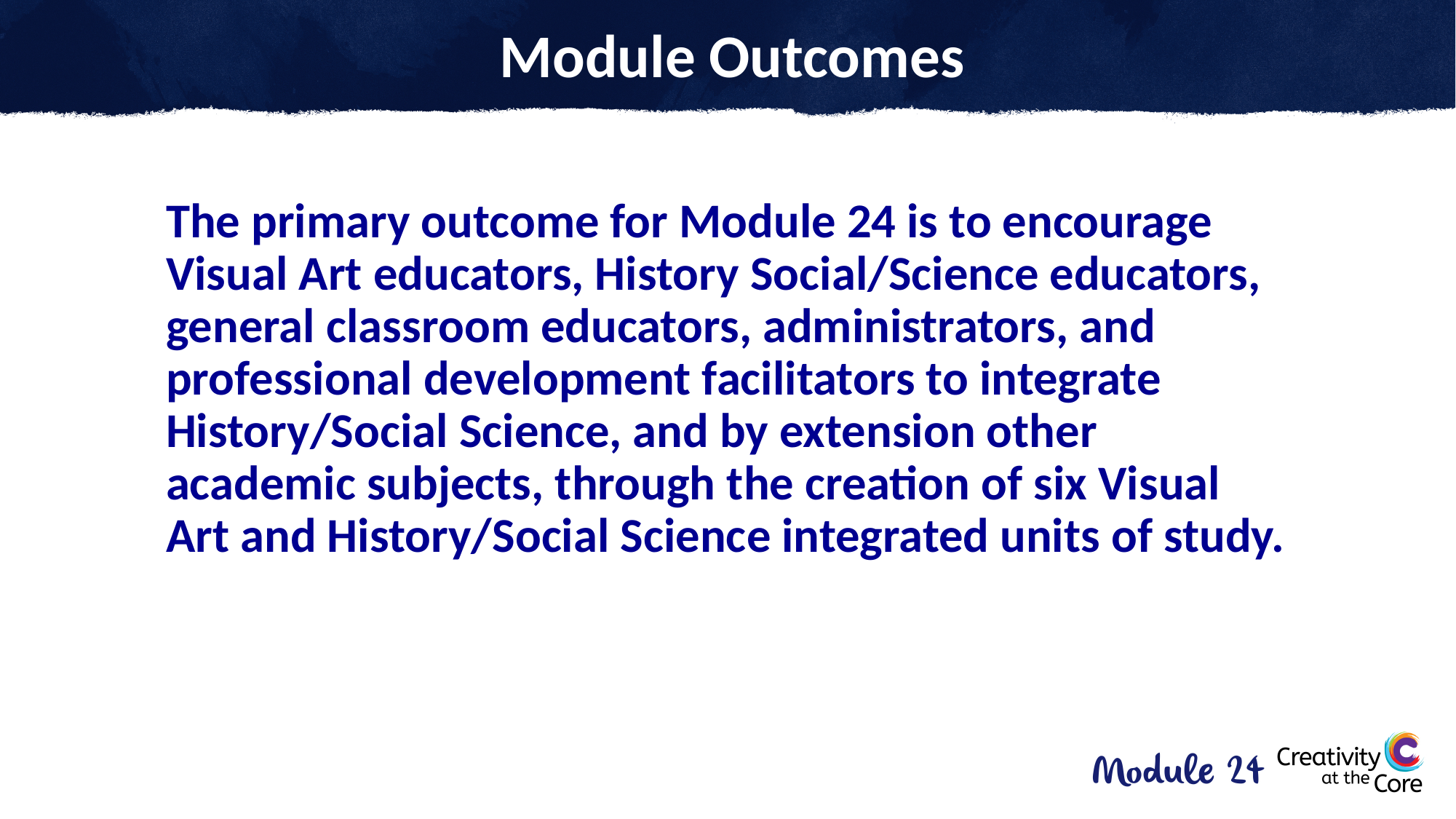

# Module Outcomes
The primary outcome for Module 24 is to encourage Visual Art educators, History Social/Science educators, general classroom educators, administrators, and professional development facilitators to integrate History/Social Science, and by extension other academic subjects, through the creation of six Visual Art and History/Social Science integrated units of study.